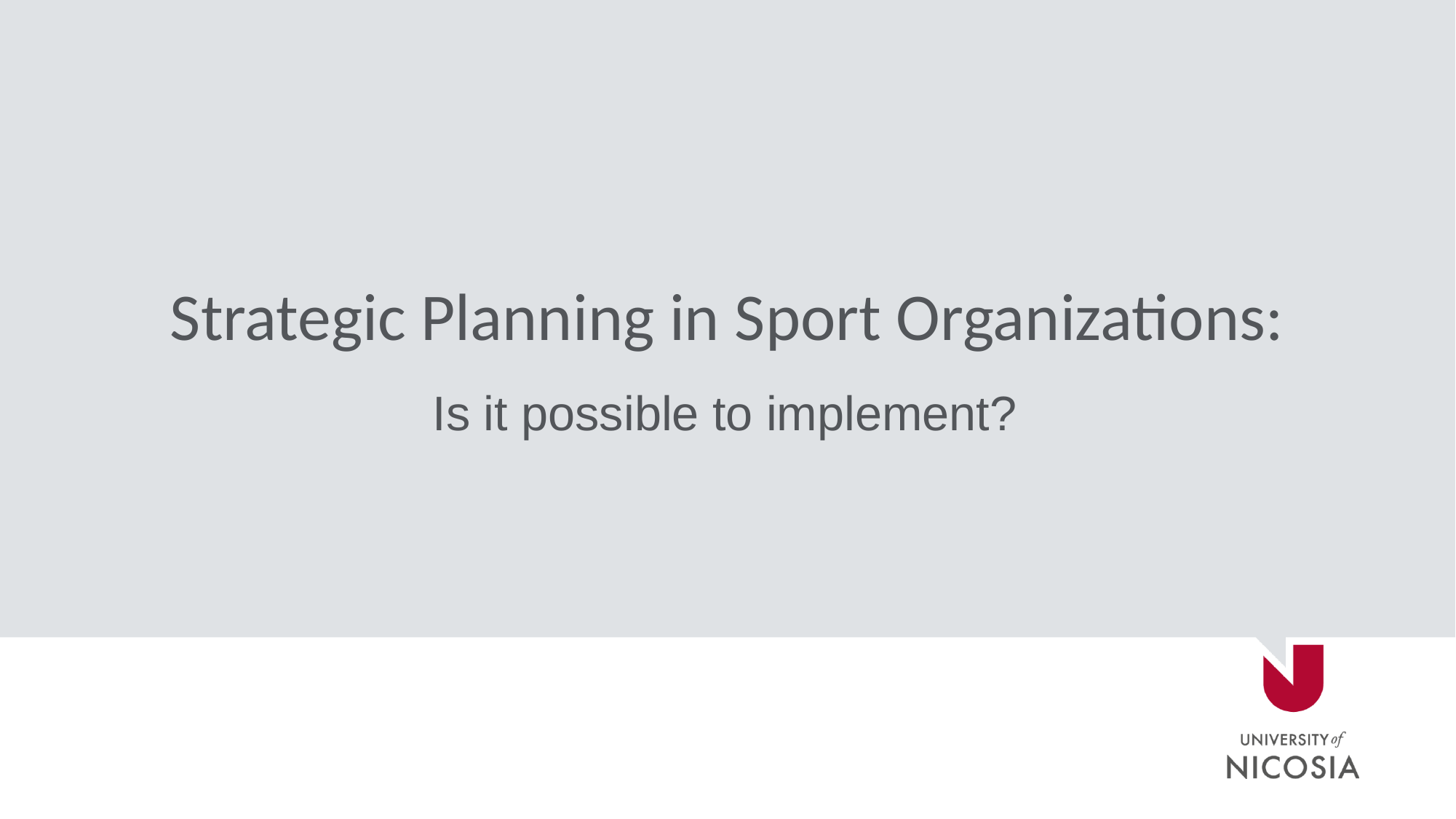

# Strategic Planning in Sport Organizations:

Is it possible to implement?